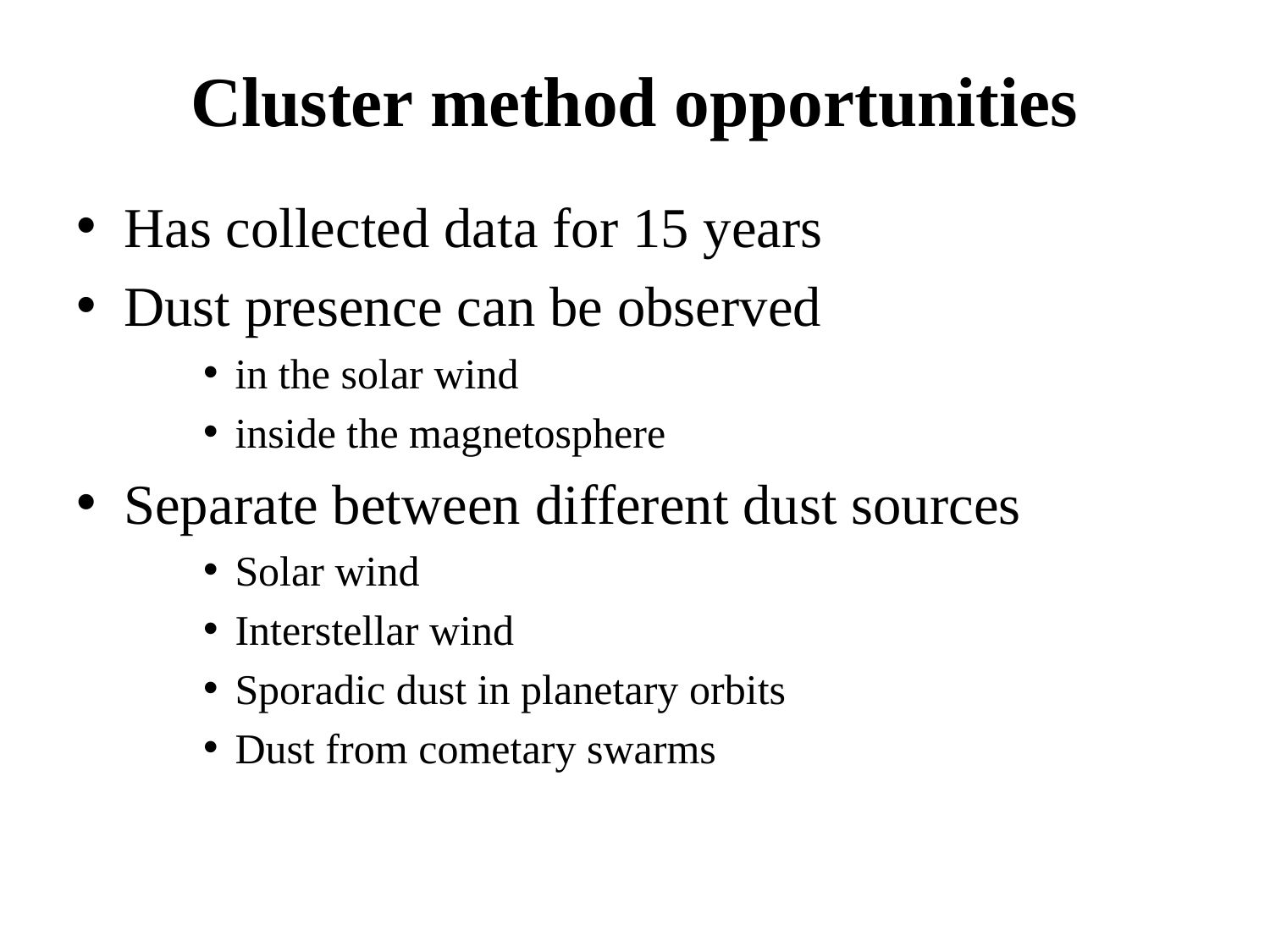

# Cluster method opportunities
Has collected data for 15 years
Dust presence can be observed
in the solar wind
inside the magnetosphere
Separate between different dust sources
Solar wind
Interstellar wind
Sporadic dust in planetary orbits
Dust from cometary swarms